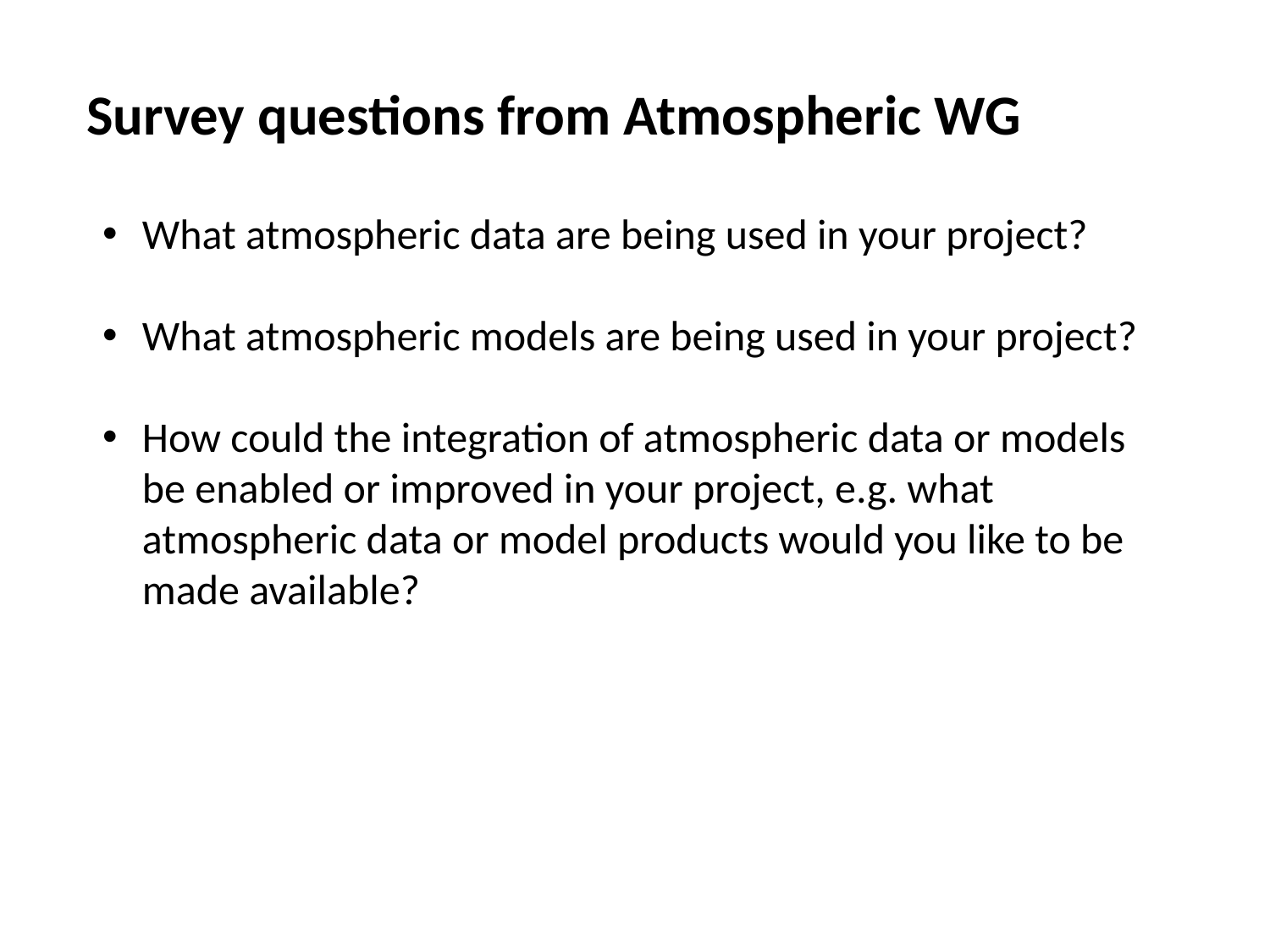

# Survey questions from Atmospheric WG
What atmospheric data are being used in your project?

What atmospheric models are being used in your project?

How could the integration of atmospheric data or models be enabled or improved in your project, e.g. what atmospheric data or model products would you like to be made available?